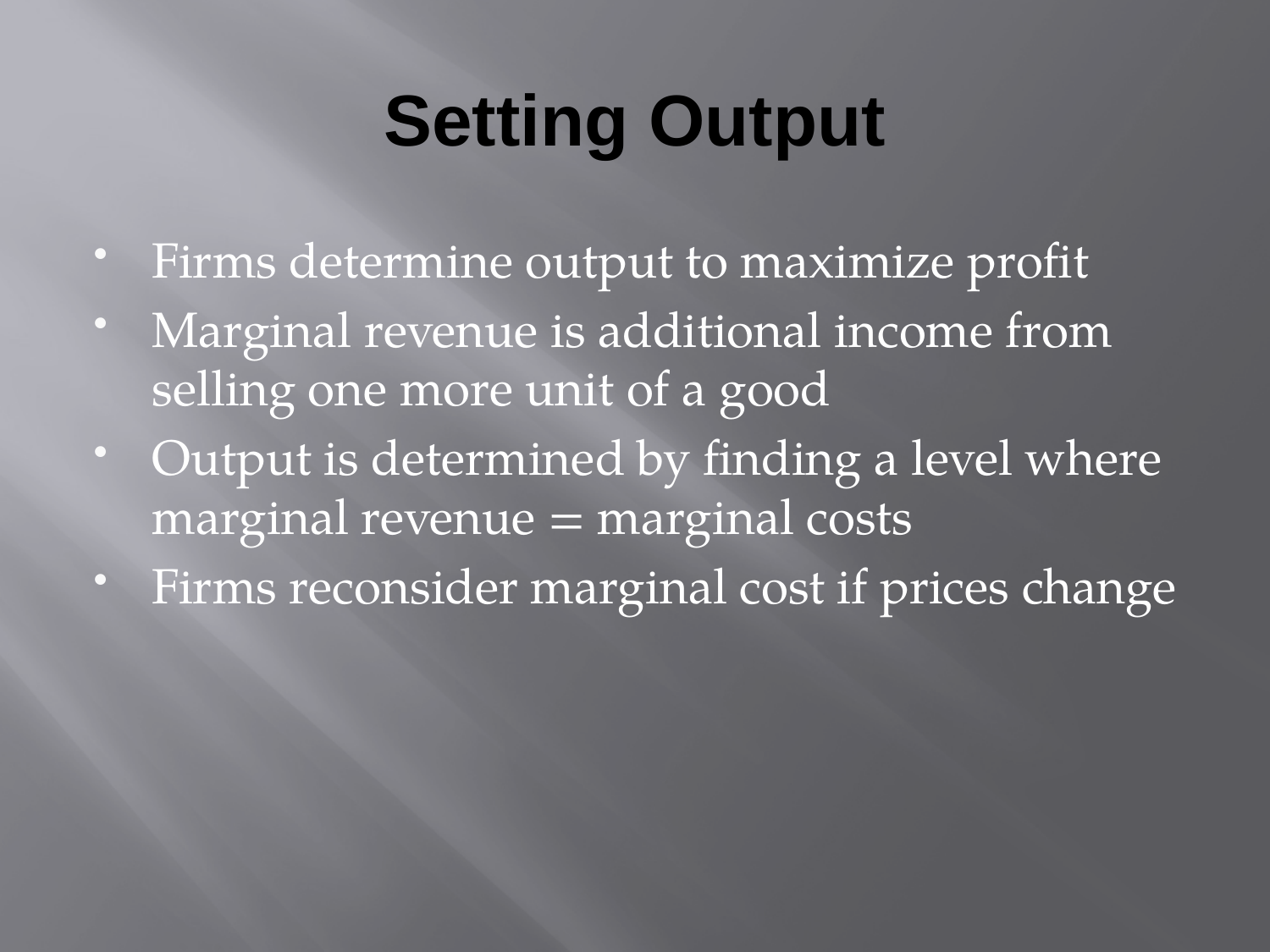

# Setting Output
Firms determine output to maximize profit
Marginal revenue is additional income from selling one more unit of a good
Output is determined by finding a level where marginal revenue = marginal costs
Firms reconsider marginal cost if prices change